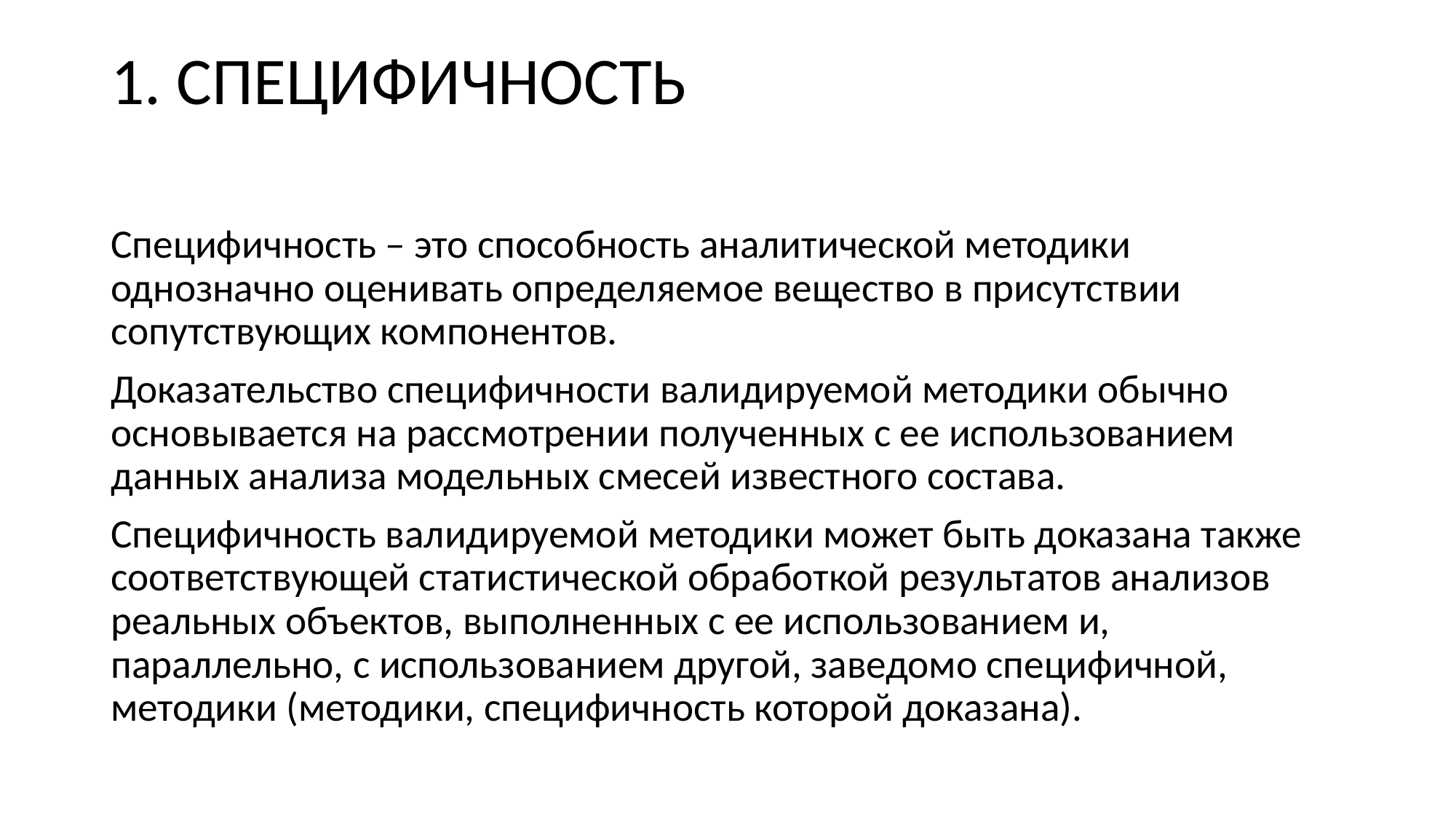

# 1. Специфичность
Специфичность – это способность аналитической методики однозначно оценивать определяемое вещество в присутствии сопутствующих компонентов.
Доказательство специфичности валидируемой методики обычно основывается на рассмотрении полученных с ее использованием данных анализа модельных смесей известного состава.
Специфичность валидируемой методики может быть доказана также соответствующей статистической обработкой результатов анализов реальных объектов, выполненных с ее использованием и, параллельно, с использованием другой, заведомо специфичной, методики (методики, специфичность которой доказана).